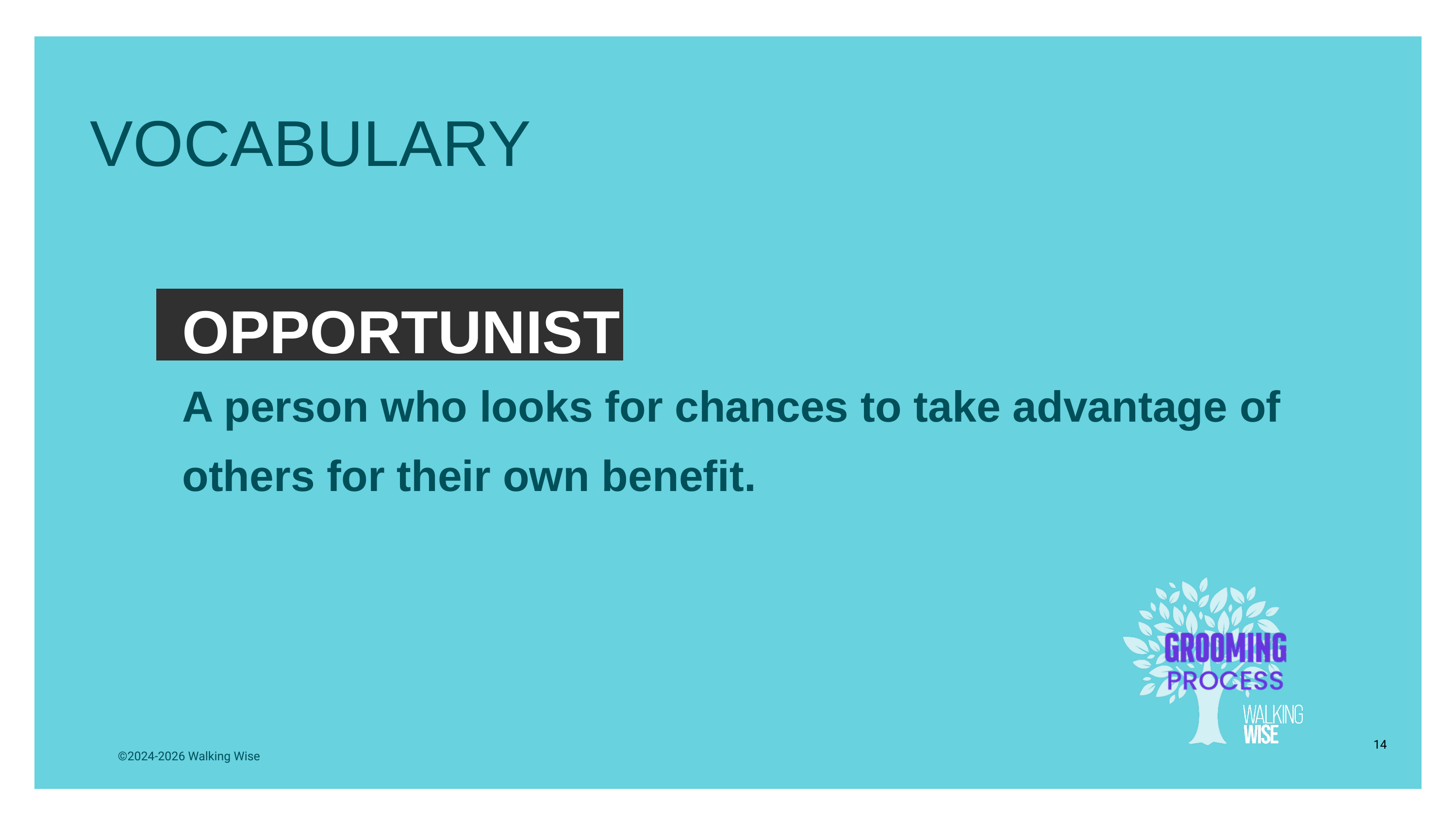

EDUCATON GUIDE
VOCABULARY
OPPORTUNIST

A person who looks for chances to take advantage of others for their own benefit.

14
©2024-2026 Walking Wise
3